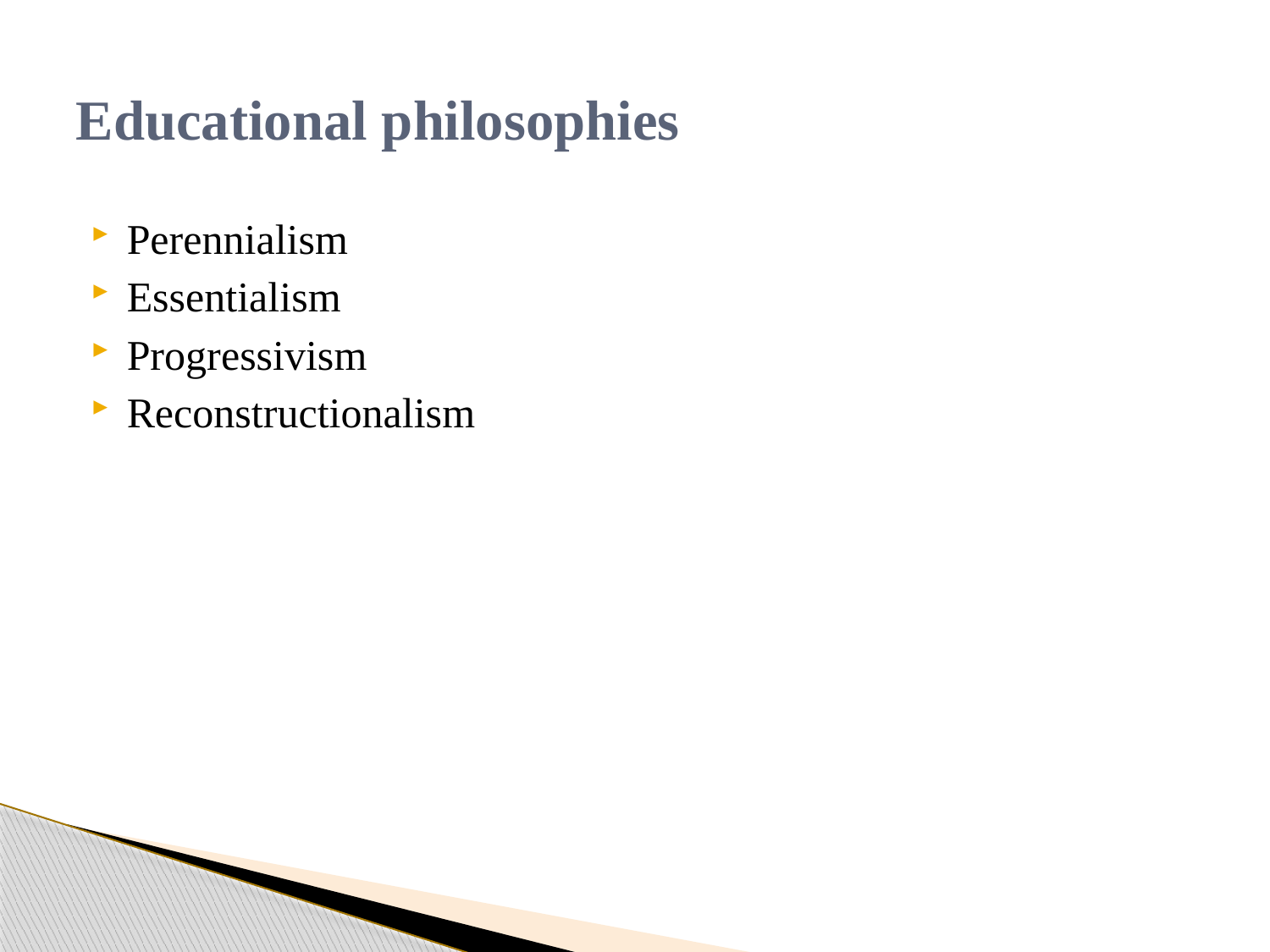

# Educational philosophies
Perennialism
Essentialism
Progressivism
Reconstructionalism